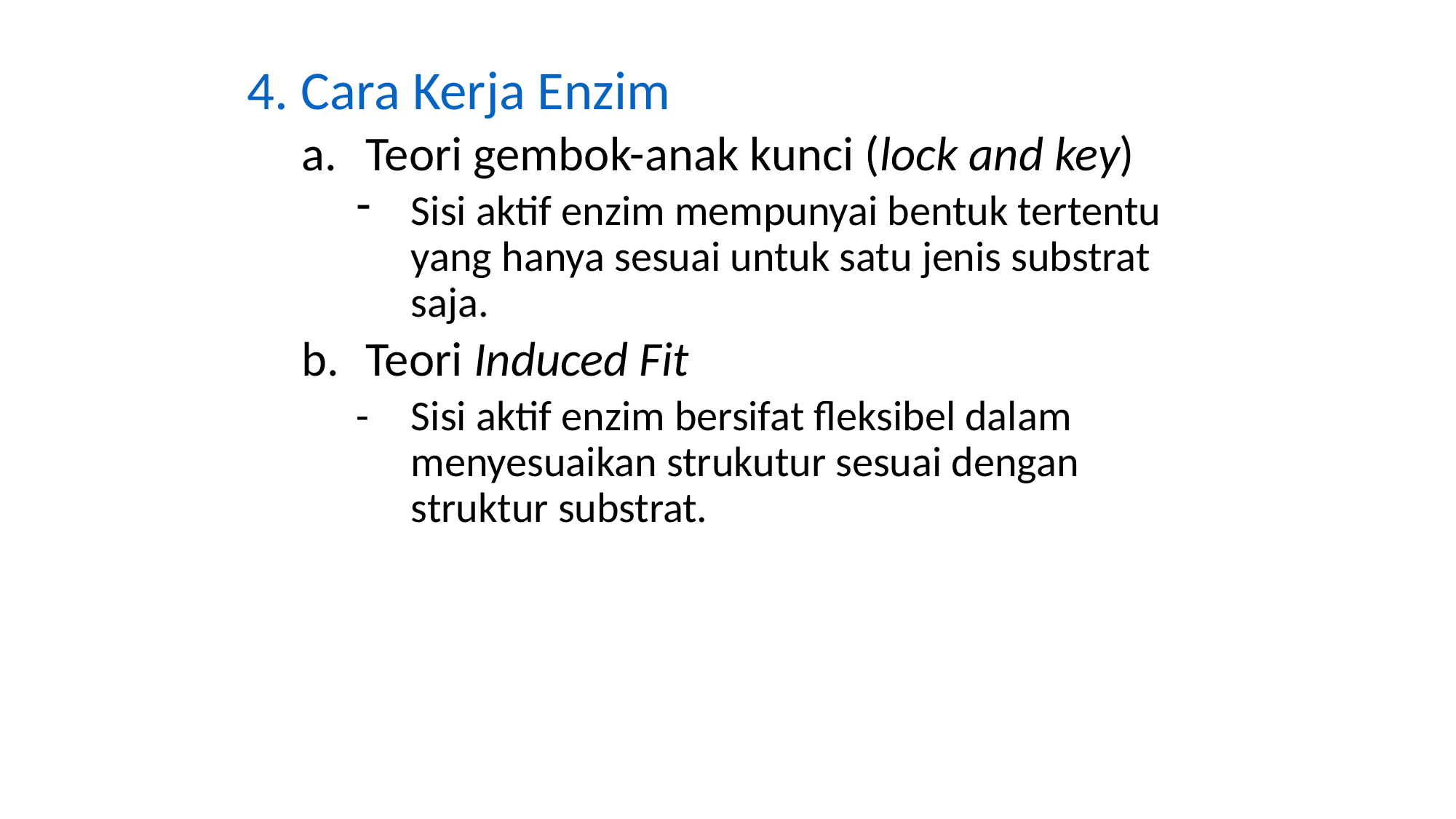

4. Cara Kerja Enzim
Teori gembok-anak kunci (lock and key)
Sisi aktif enzim mempunyai bentuk tertentu yang hanya sesuai untuk satu jenis substrat saja.
Teori Induced Fit
-	Sisi aktif enzim bersifat fleksibel dalam menyesuaikan strukutur sesuai dengan struktur substrat.